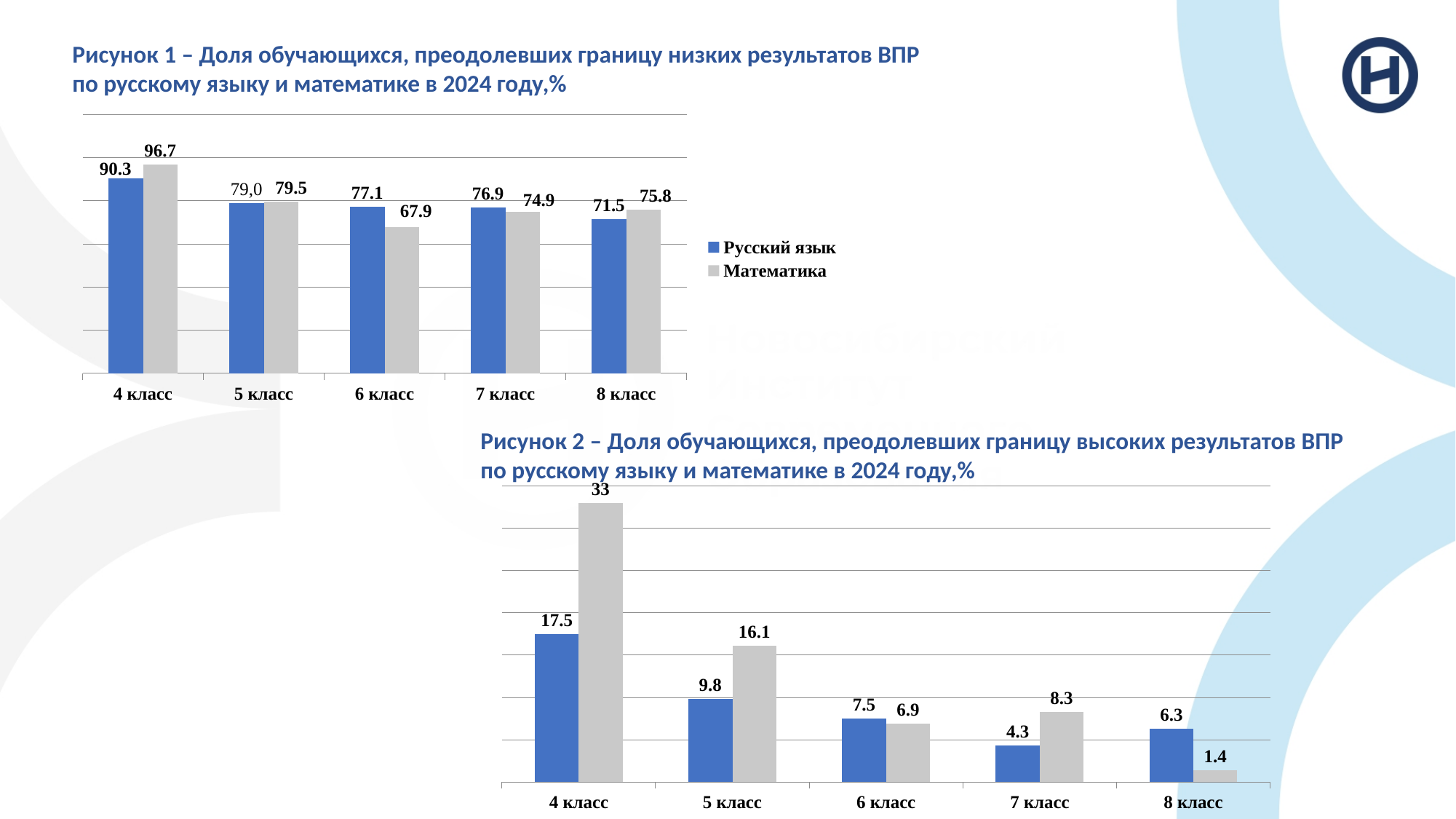

Рисунок 1 – Доля обучающихся, преодолевших границу низких результатов ВПР
по русскому языку и математике в 2024 году,%

### Chart

| Category | Русский язык | Математика |
|---|---|---|
| 4 класс | 90.3 | 96.7 |
| 5 класс | 79.0 | 79.5 |
| 6 класс | 77.1 | 67.9 |
| 7 класс | 76.9 | 74.9 |
| 8 класс | 71.5 | 75.8 |

Рисунок 2 – Доля обучающихся, преодолевших границу высоких результатов ВПР
по русскому языку и математике в 2024 году,%

### Chart

| Category | Русский язык  | Математика |
|---|---|---|
| 4 класс | 17.5 | 33.0 |
| 5 класс | 9.8 | 16.1 |
| 6 класс | 7.5 | 6.9 |
| 7 класс | 4.3 | 8.3 |
| 8 класс | 6.3 | 1.4 |